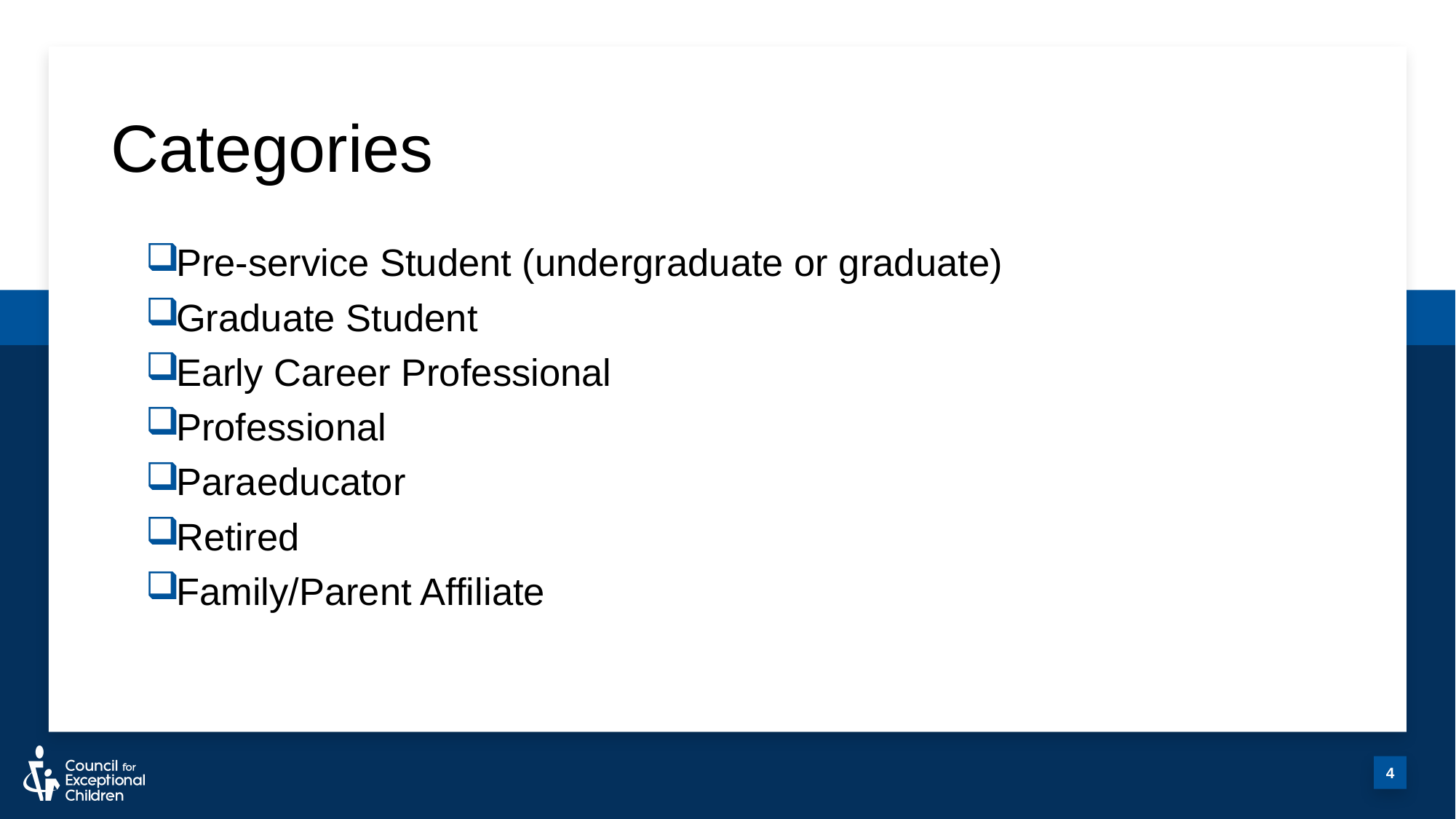

# Categories
Pre-service Student (undergraduate or graduate)
Graduate Student
Early Career Professional
Professional
Paraeducator
Retired
Family/Parent Affiliate